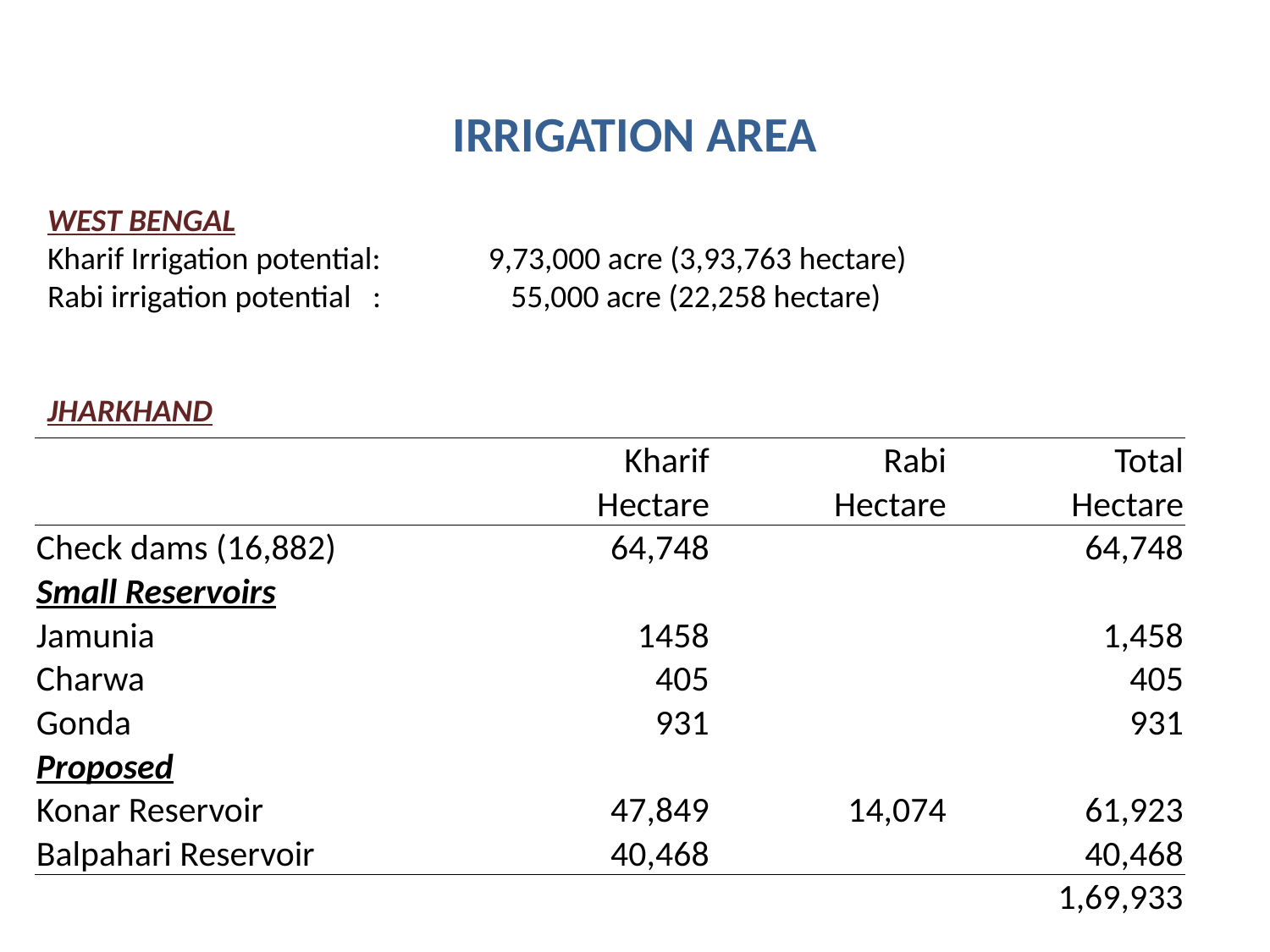

IRRIGATION AREA

WEST BENGAL
Kharif Irrigation potential:               9,73,000 acre (3,93,763 hectare)
Rabi irrigation potential   :                  55,000 acre (22,258 hectare)

JHARKHAND
|  | Kharif | Rabi | Total |
| --- | --- | --- | --- |
|  | Hectare | Hectare | Hectare |
| Check dams (16,882) | 64,748 |  | 64,748 |
| Small Reservoirs |  |  |  |
| Jamunia | 1458 |  | 1,458 |
| Charwa | 405 |  | 405 |
| Gonda | 931 |  | 931 |
| Proposed |  |  |  |
| Konar Reservoir | 47,849 | 14,074 | 61,923 |
| Balpahari Reservoir | 40,468 |  | 40,468 |
|  |  |  | 1,69,933 |